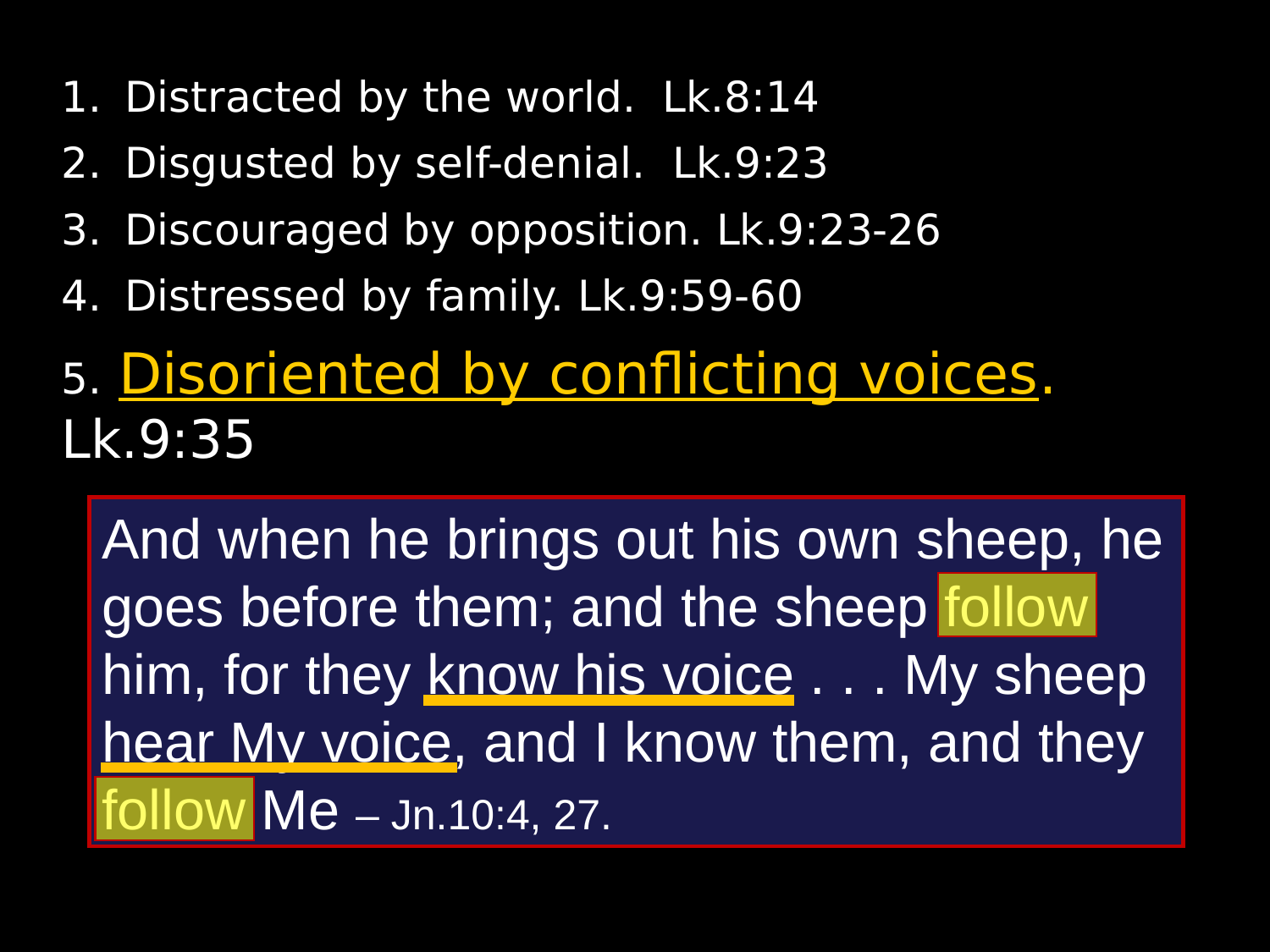

Distracted by the world.  Lk.8:14
Disgusted by self-denial.  Lk.9:23
Discouraged by opposition. Lk.9:23-26
Distressed by family. Lk.9:59-60
5. Disoriented by conflicting voices. 	Lk.9:35

And when he brings out his own sheep, he goes before them; and the sheep follow him, for they know his voice . . . My sheep hear My voice, and I know them, and they follow Me – Jn.10:4, 27.